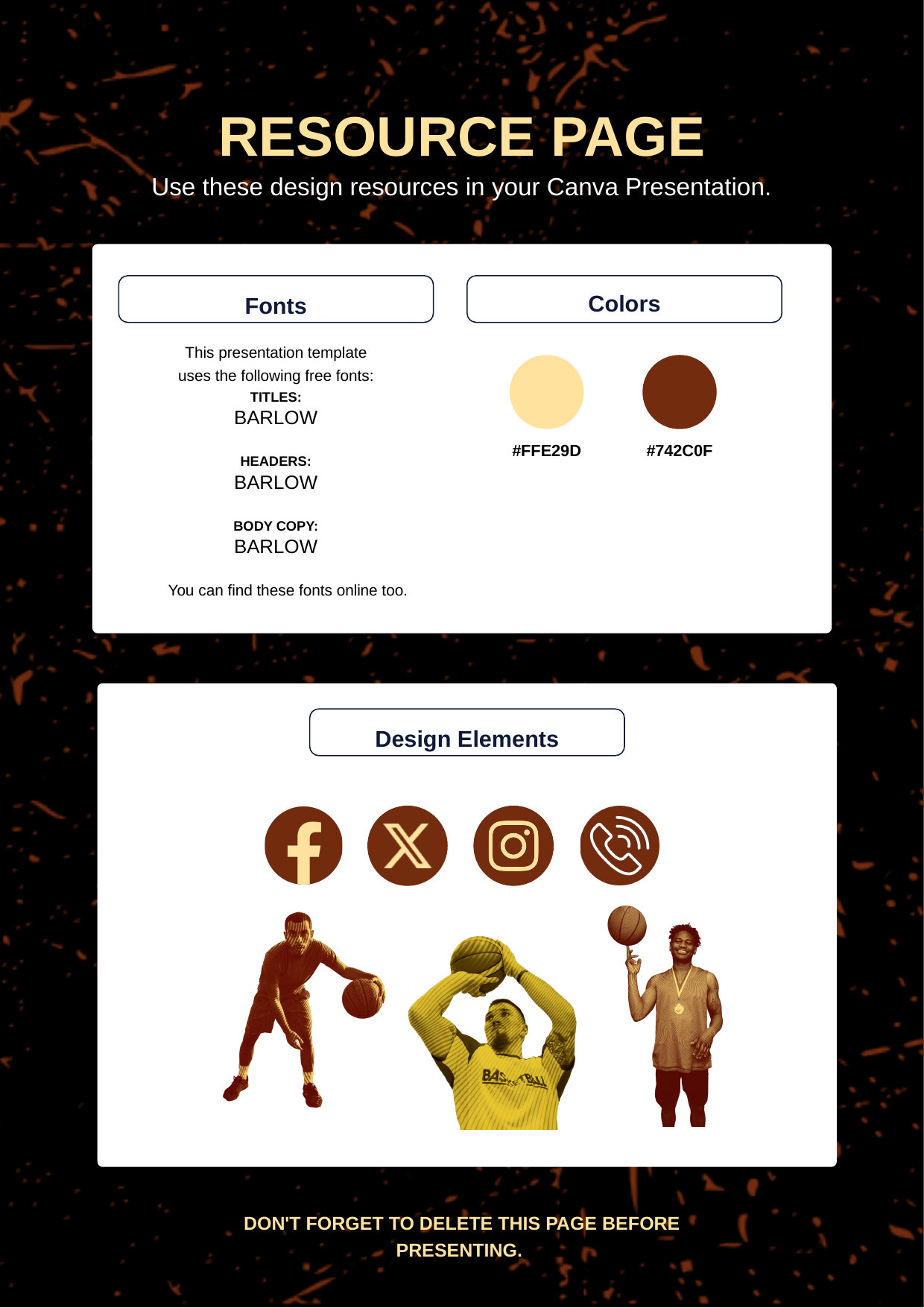

RESOURCE PAGE
Use these design resources in your Canva Presentation.

Colors
Fonts
This presentation template
uses the following free fonts:

#FFE29D

#742C0F
TITLES:
BARLOW

HEADERS:
BARLOW

BODY COPY:
BARLOW
You can find these fonts online too.

Design Elements

DON'T FORGET TO DELETE THIS PAGE BEFORE PRESENTING.